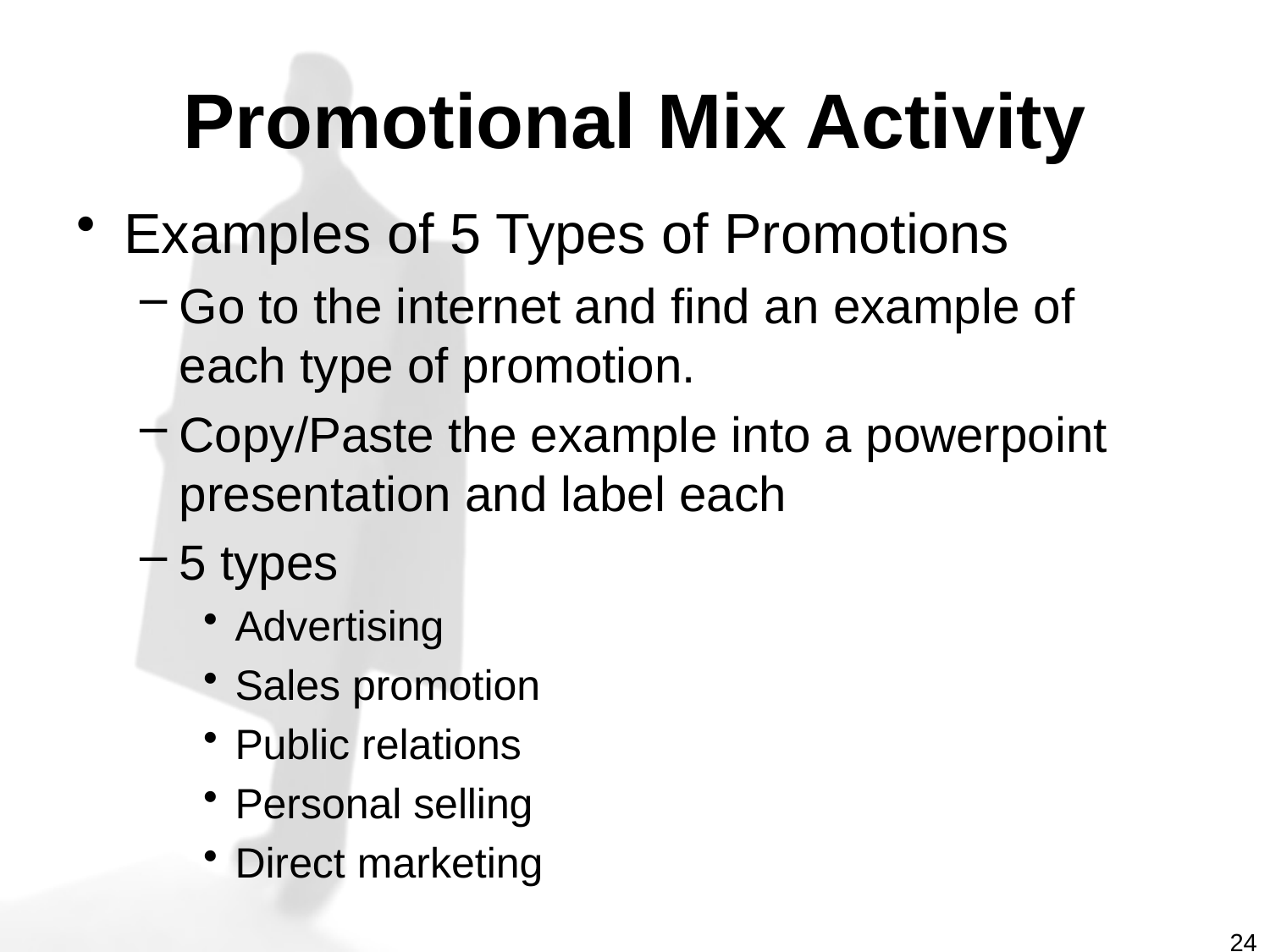

# Promotional Mix Activity
Examples of 5 Types of Promotions
Go to the internet and find an example of each type of promotion.
Copy/Paste the example into a powerpoint presentation and label each
5 types
Advertising
Sales promotion
Public relations
Personal selling
Direct marketing
24